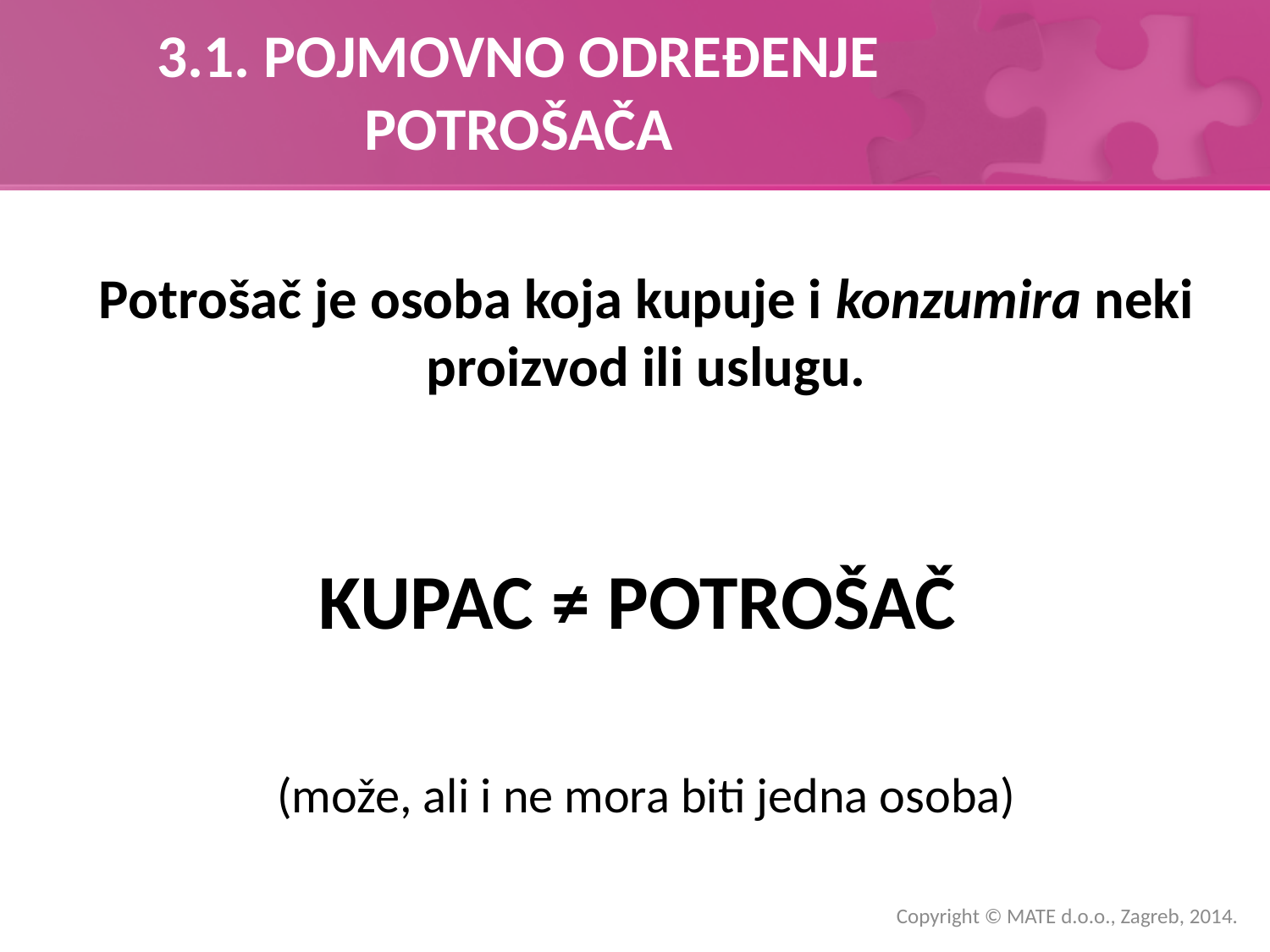

# 3.1. POJMOVNO ODREĐENJE POTROŠAČA
Potrošač je osoba koja kupuje i konzumira neki proizvod ili uslugu.

KUPAC ≠ POTROŠAČ

(može, ali i ne mora biti jedna osoba)

Copyright © MATE d.o.o., Zagreb, 2014.